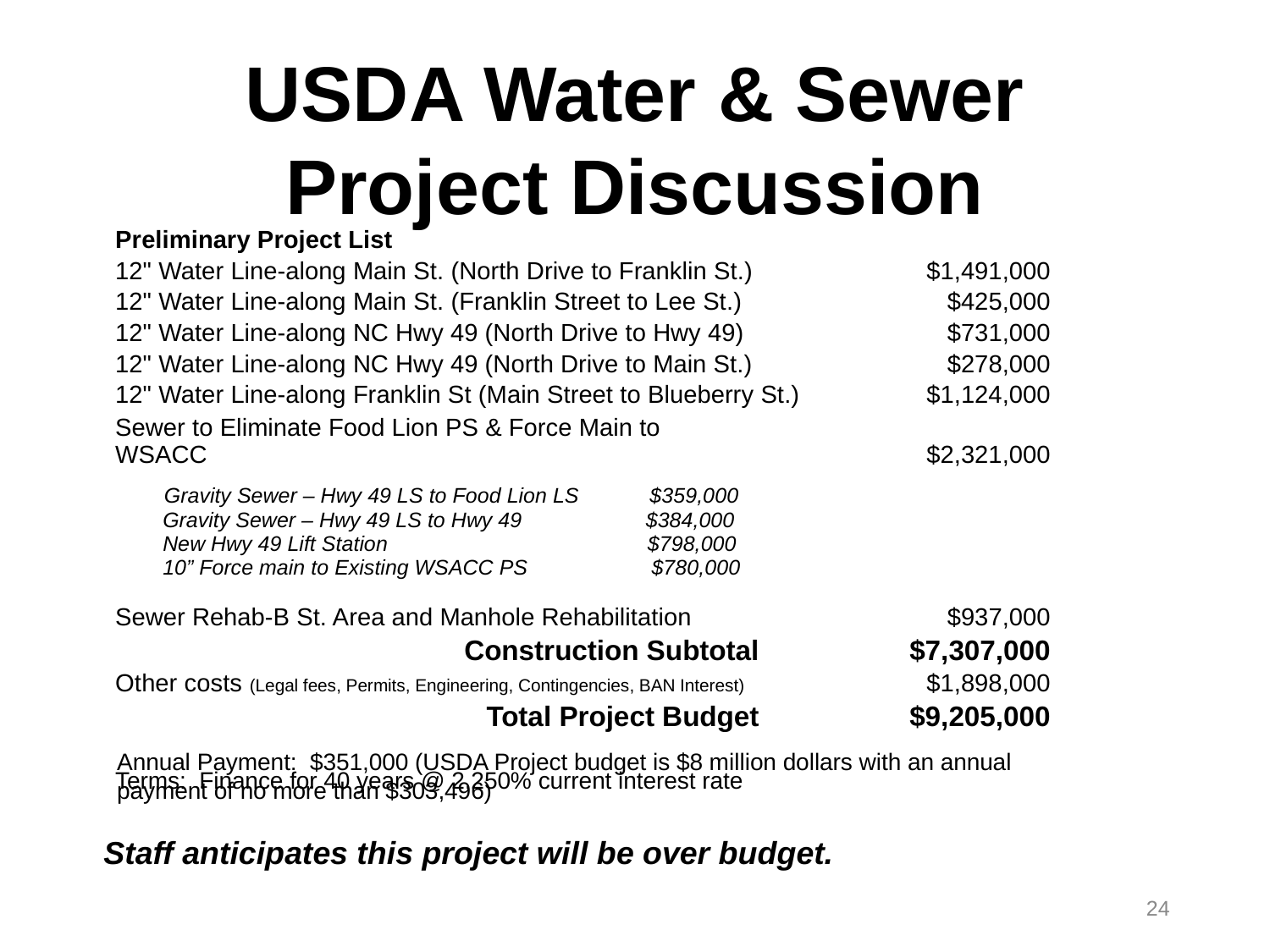

USDA Water & Sewer Project Discussion
| Preliminary Project List |  |  |
| --- | --- | --- |
| 12" Water Line-along Main St. (North Drive to Franklin St.) |  | $1,491,000 |
| 12" Water Line-along Main St. (Franklin Street to Lee St.) |  | $425,000 |
| 12" Water Line-along NC Hwy 49 (North Drive to Hwy 49) |  | $731,000 |
| 12" Water Line-along NC Hwy 49 (North Drive to Main St.) |  | $278,000 |
| 12" Water Line-along Franklin St (Main Street to Blueberry St.) |  | $1,124,000 |
| Sewer to Eliminate Food Lion PS & Force Main to WSACC |  | $2,321,000 |
| Gravity Sewer – Hwy 49 LS to Food Lion LS $359,000 Gravity Sewer – Hwy 49 LS to Hwy 49 $384,000 New Hwy 49 Lift Station $798,000 10” Force main to Existing WSACC PS $780,000 Sewer Rehab-B St. Area and Manhole Rehabilitation |  | $937,000 |
| Construction Subtotal |  | $7,307,000 |
| Other costs (Legal fees, Permits, Engineering, Contingencies, BAN Interest) |  | $1,898,000 |
| Total Project Budget |  | $9,205,000 |
|  |  |  |
| Terms: Finance for 40 years @ 2.250% current interest rate |  |  |
|  |  |  |
|  |  |  |
Annual Payment:  $351,000 (USDA Project budget is $8 million dollars with an annual payment of no more than $303,496)
Staff anticipates this project will be over budget.
24